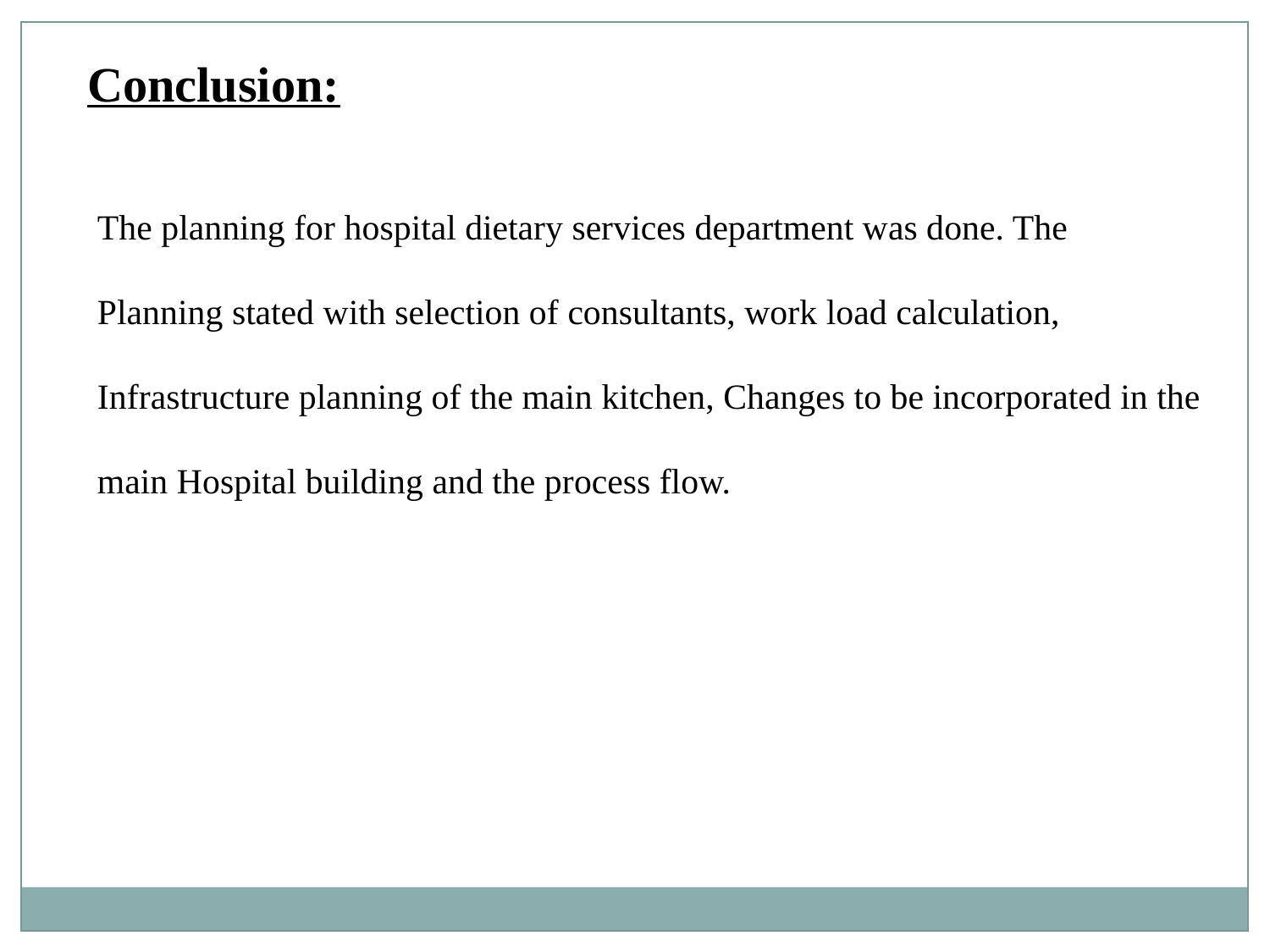

Conclusion:
The planning for hospital dietary services department was done. The Planning stated with selection of consultants, work load calculation, Infrastructure planning of the main kitchen, Changes to be incorporated in the main Hospital building and the process flow.